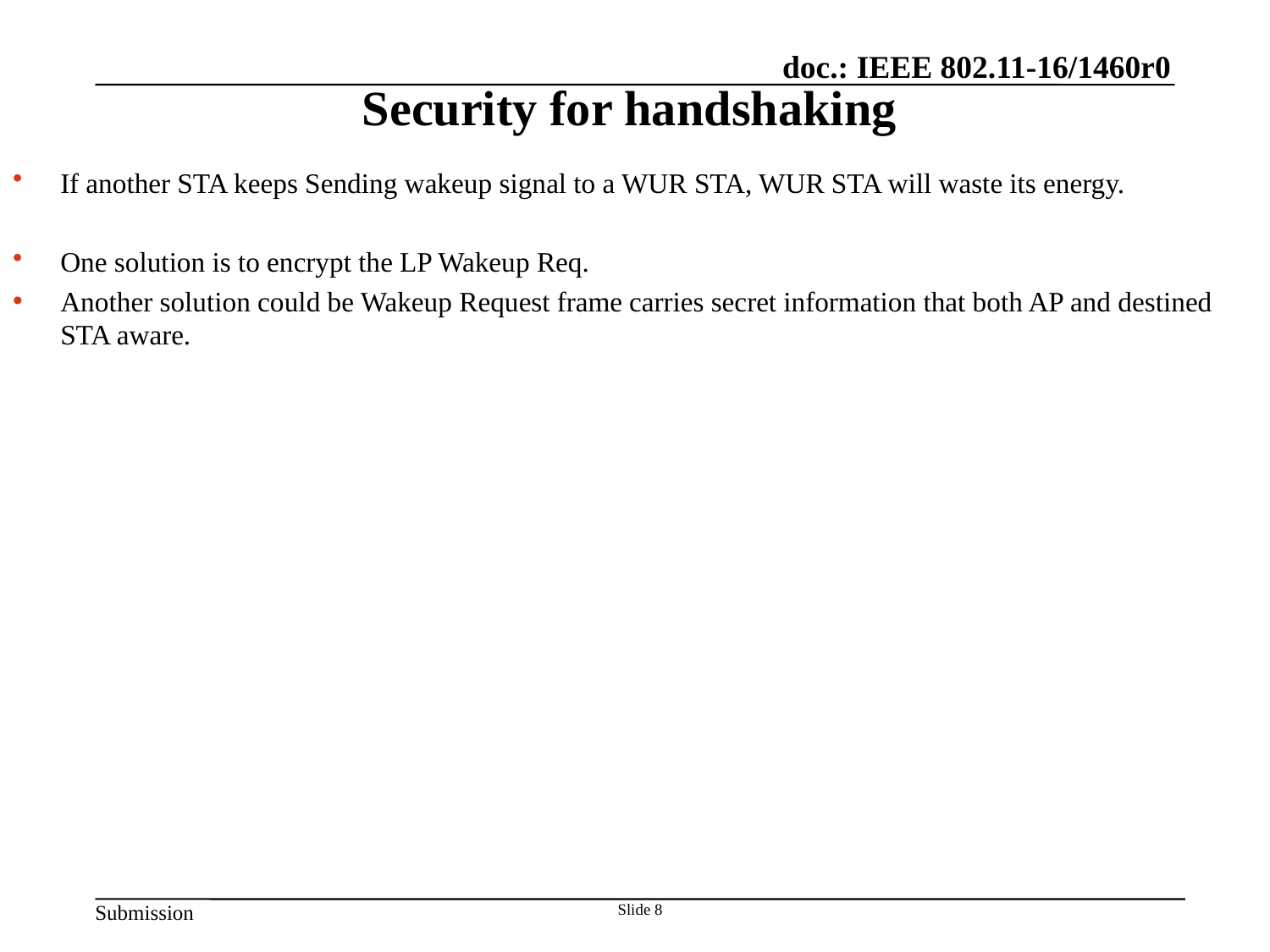

# Security for handshaking
If another STA keeps Sending wakeup signal to a WUR STA, WUR STA will waste its energy.

One solution is to encrypt the LP Wakeup Req.
Another solution could be Wakeup Request frame carries secret information that both AP and destined STA aware.
Slide 8